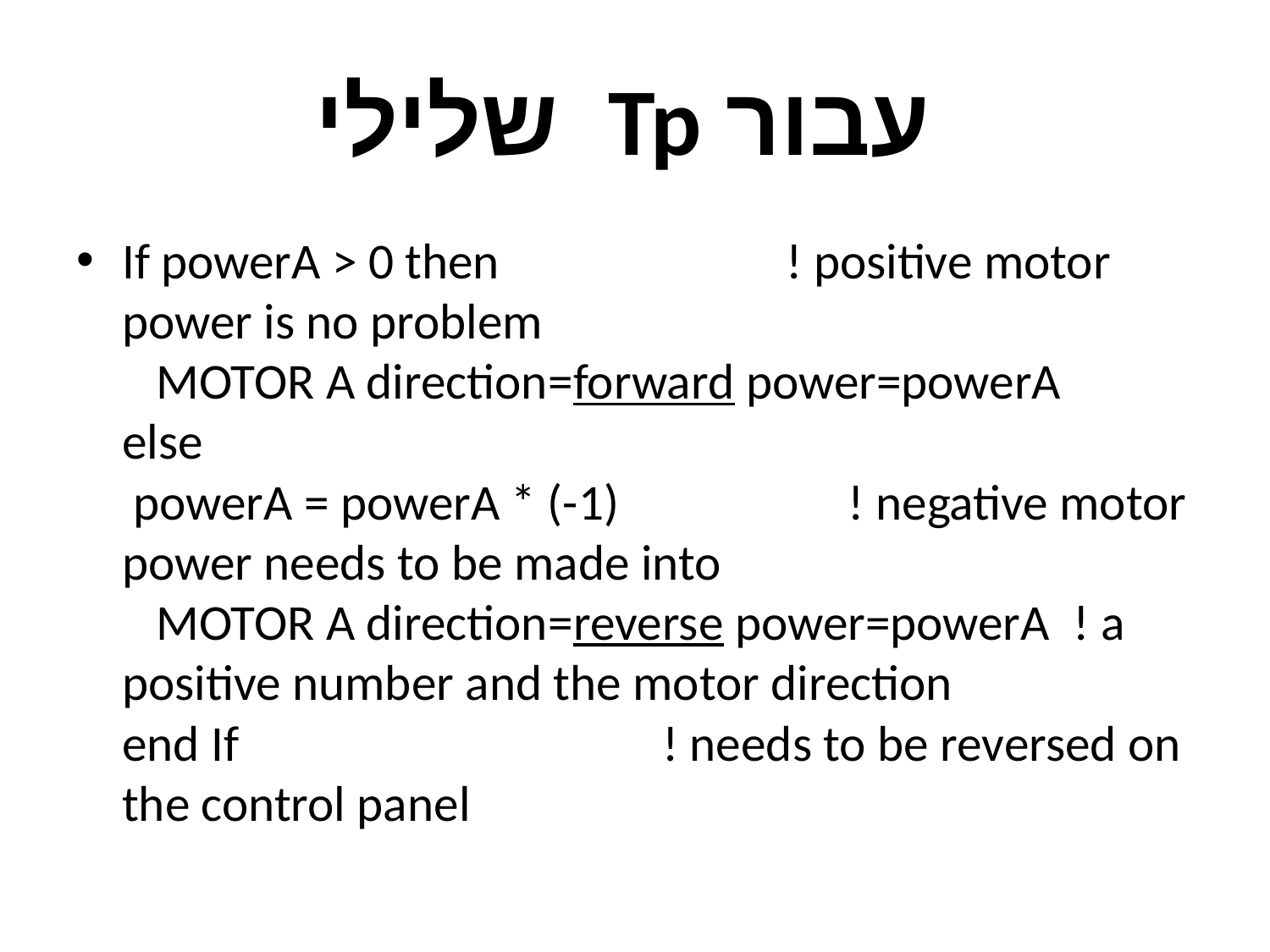

# עבור Tp  שלילי
If powerA > 0 then                         ! positive motor power is no problem
   MOTOR A direction=forward power=powerA
else
 powerA = powerA * (-1)                    ! negative motor power needs to be made into
   MOTOR A direction=reverse power=powerA  ! a positive number and the motor direction
end If                                     ! needs to be reversed on the control panel